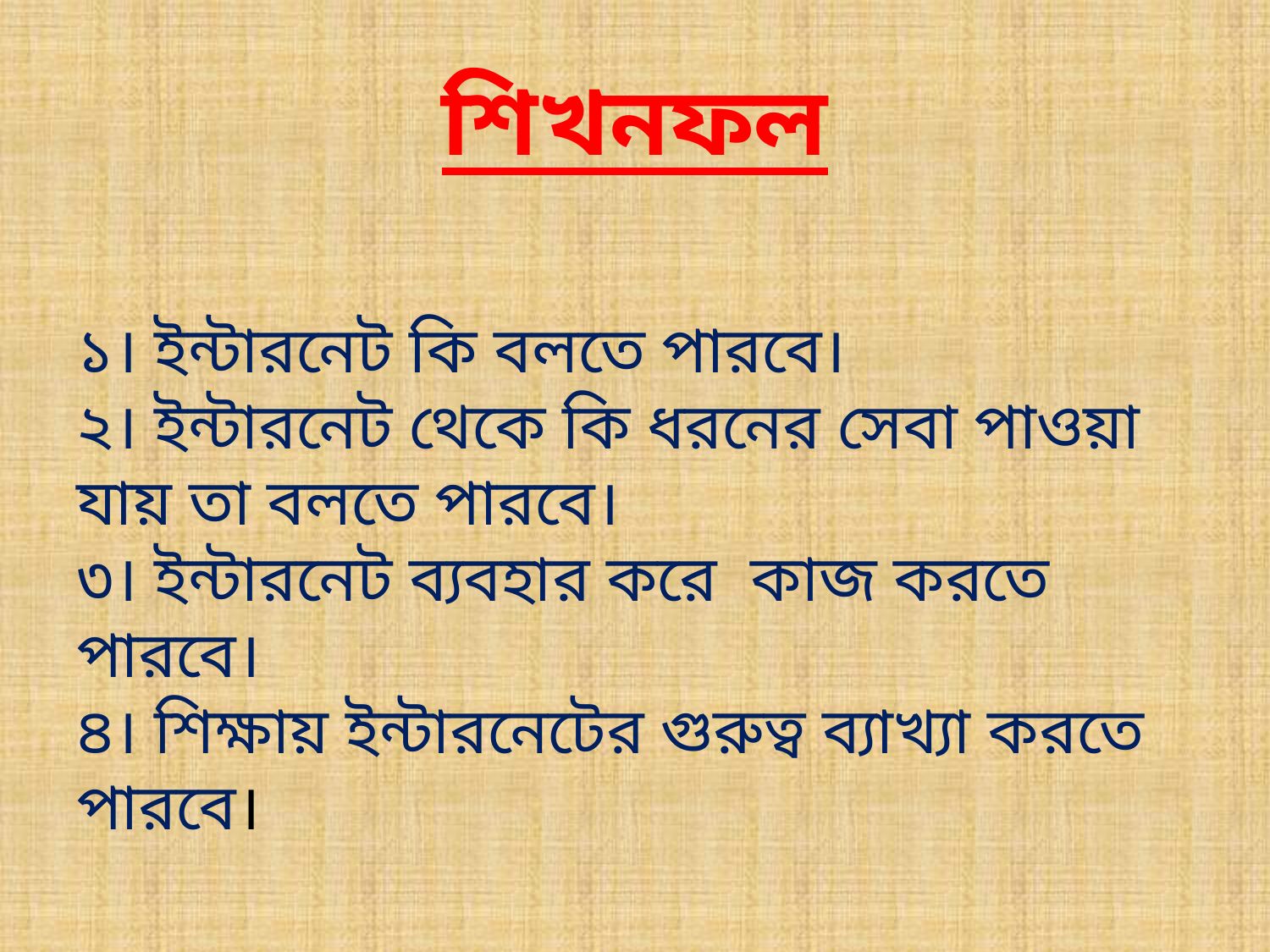

# শিখনফল

১। ইন্টারনেট কি বলতে পারবে।
২। ইন্টারনেট থেকে কি ধরনের সেবা পাওয়া যায় তা বলতে পারবে।
৩। ইন্টারনেট ব্যবহার করে  কাজ করতে পারবে।
৪। শিক্ষায় ইন্টারনেটের গুরুত্ব ব্যাখ্যা করতে পারবে।